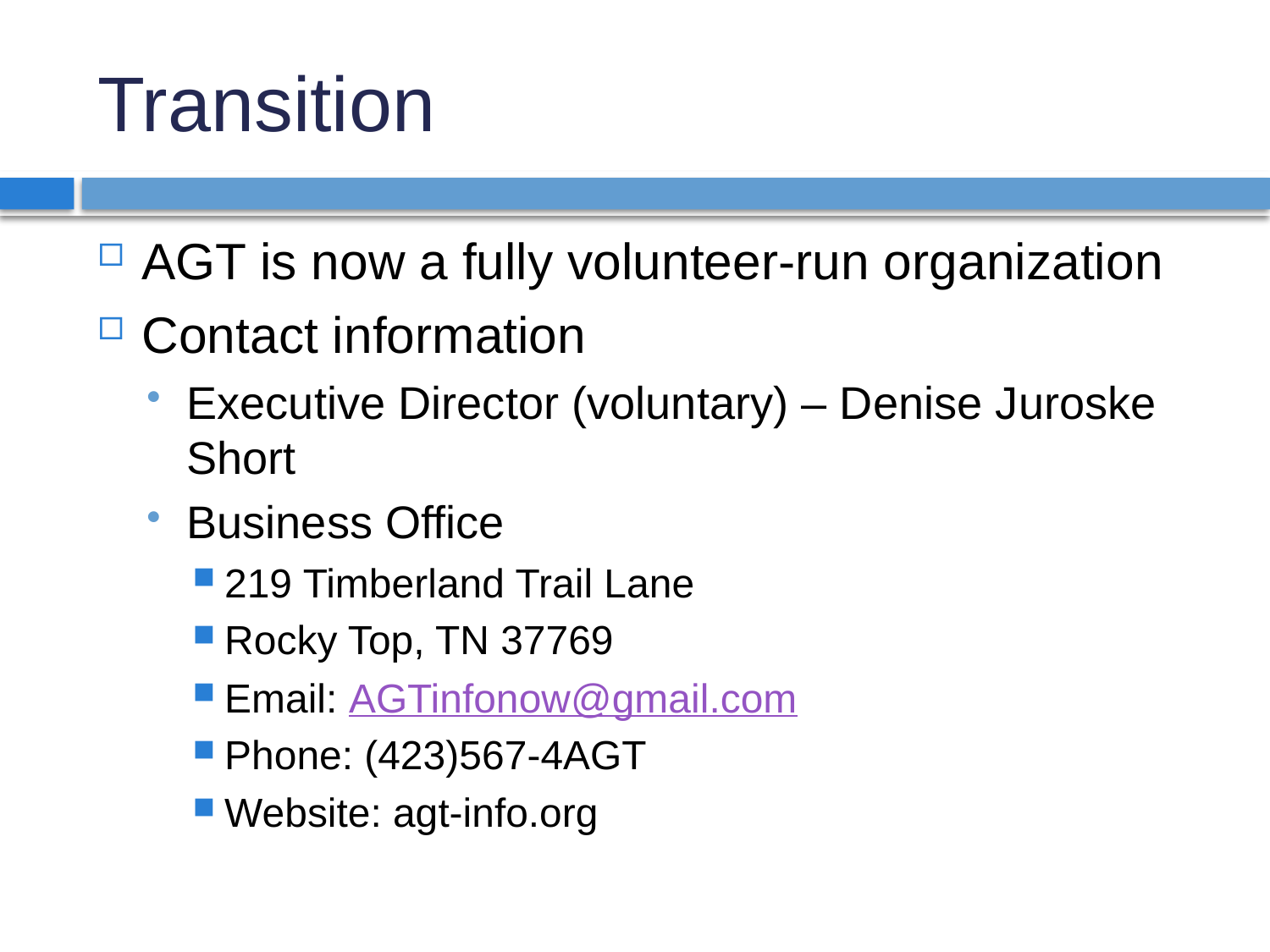

# Transition
AGT is now a fully volunteer-run organization
Contact information
Executive Director (voluntary) – Denise Juroske Short
Business Office
219 Timberland Trail Lane
Rocky Top, TN 37769
Email: AGTinfonow@gmail.com
Phone: (423)567-4AGT
Website: agt-info.org